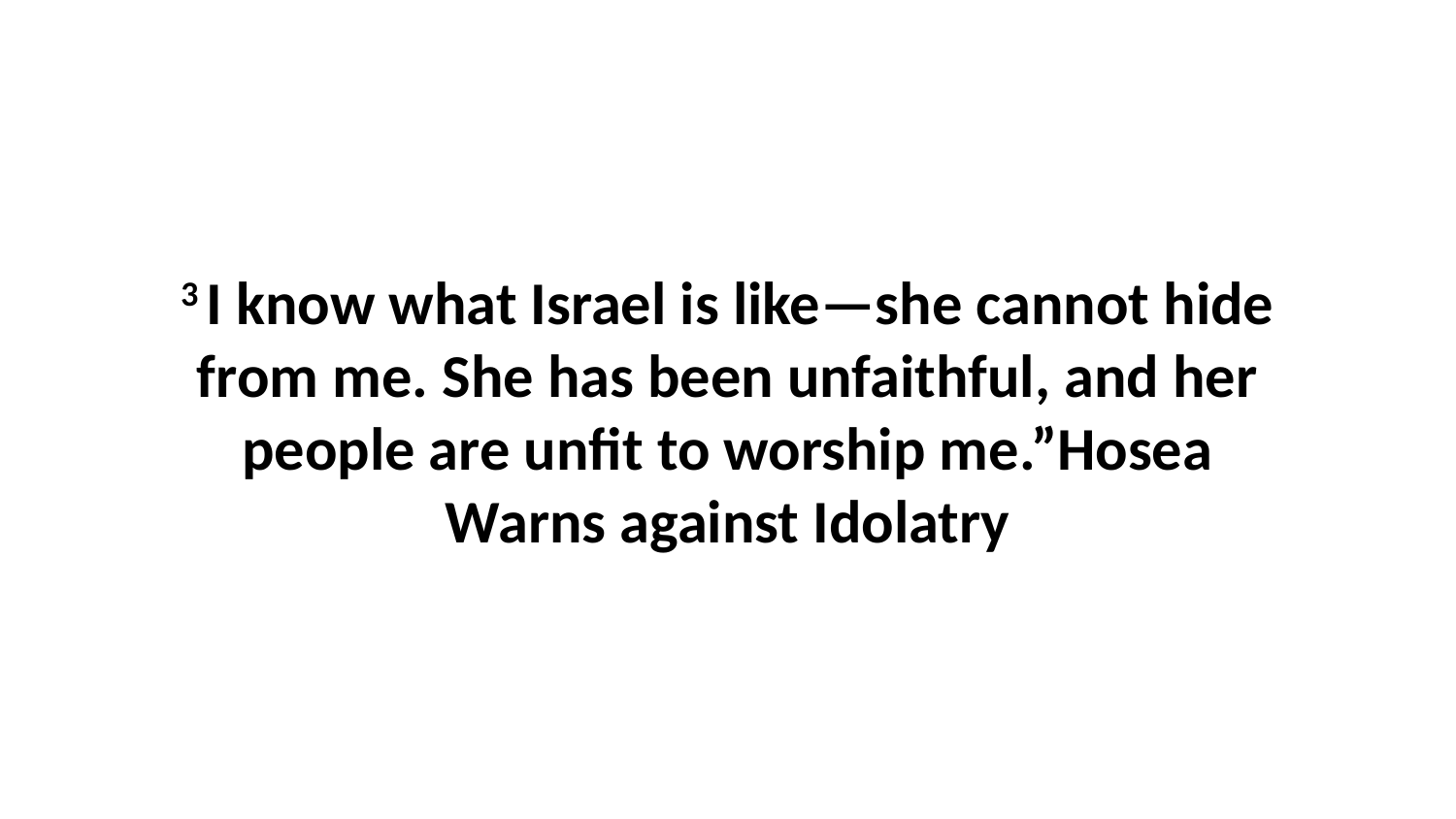

3 I know what Israel is like—she cannot hide from me. She has been unfaithful, and her people are unfit to worship me.”Hosea Warns against Idolatry